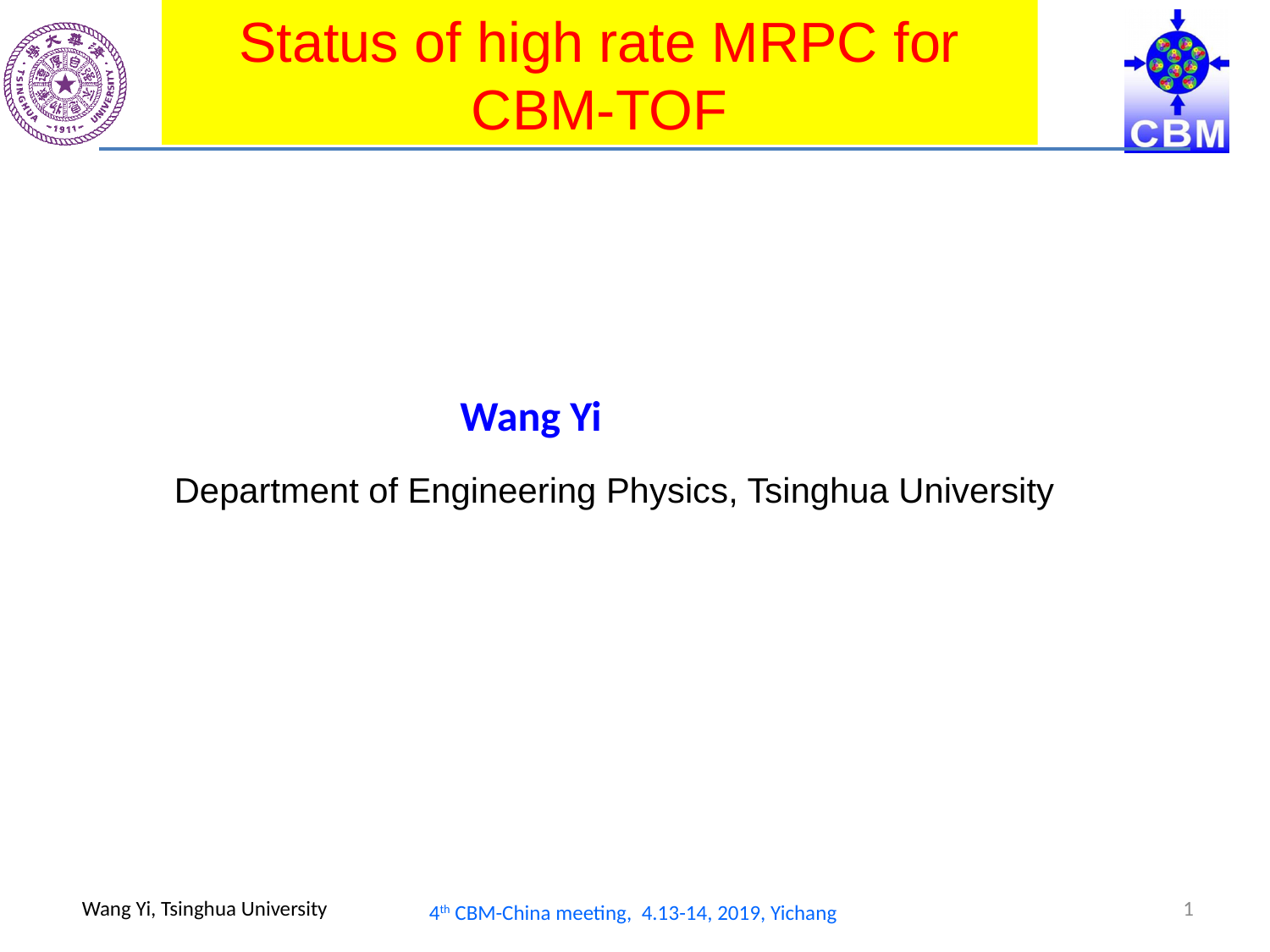

Status of high rate MRPC for CBM-TOF
                              Wang Yi
Department of Engineering Physics, Tsinghua University
1